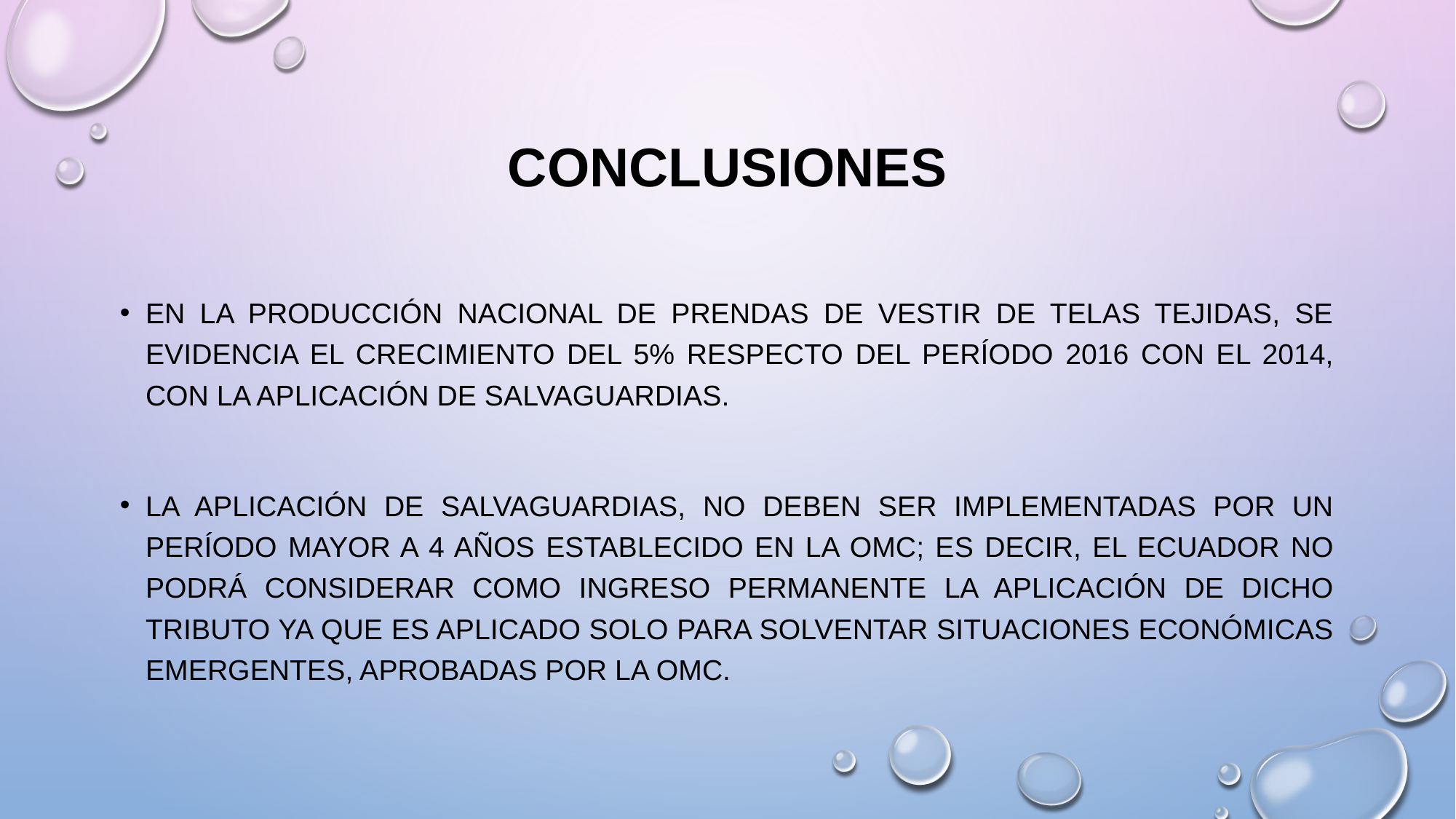

# CONCLUSIONES
En la producción nacional de prendas de vestir de telas tejidas, se evidencia el crecimiento del 5% respecto del período 2016 con el 2014, con la aplicación de salvaguardias.

La aplicación de salvaguardias, no deben ser implementadas por un período mayor a 4 años establecido en la OMC; es decir, el Ecuador no podrá considerar como ingreso permanente la aplicación de dicho tributo ya que es aplicado solo para solventar situaciones económicas emergentes, aprobadas por la OMC.